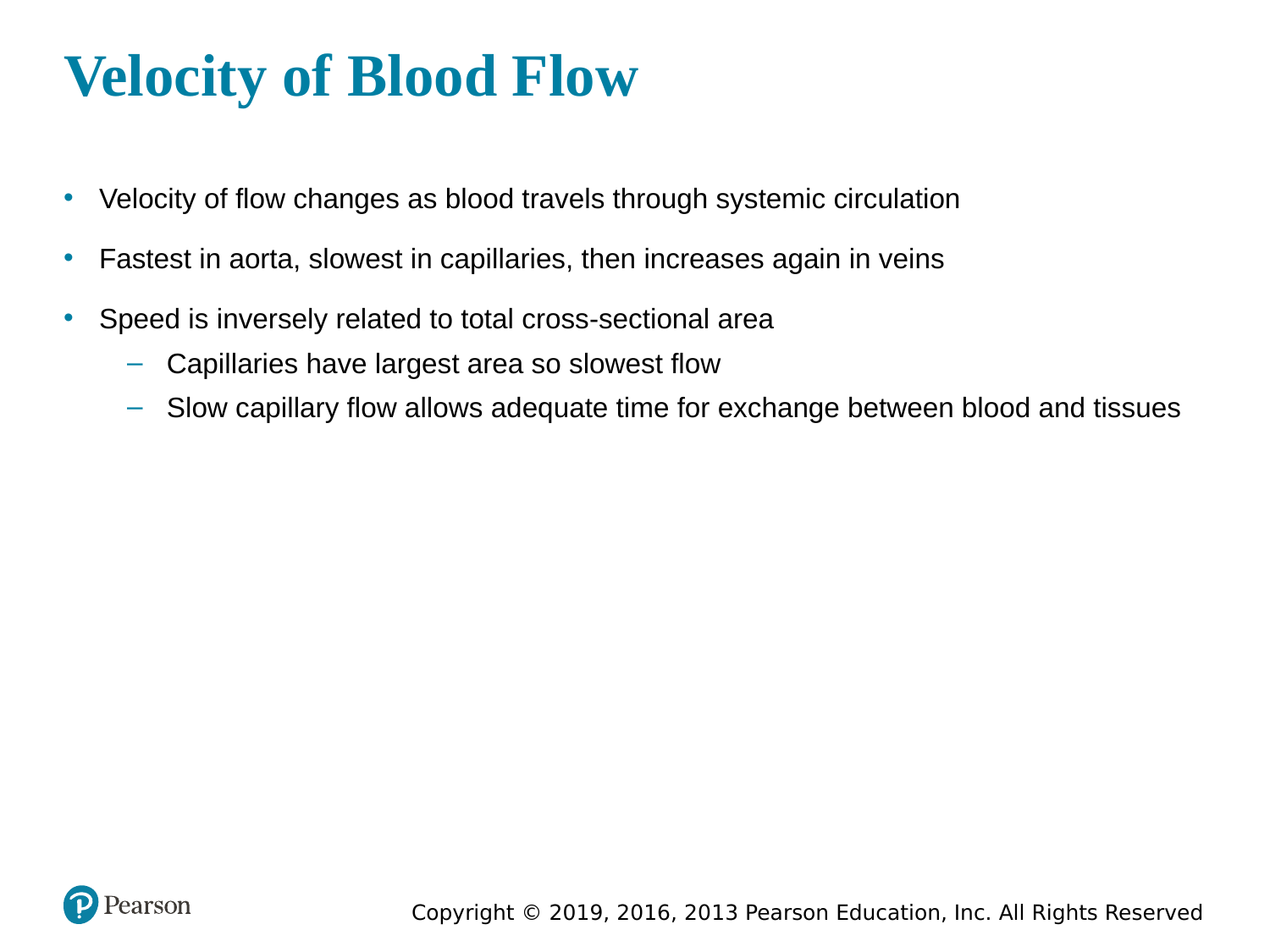

# Velocity of Blood Flow
Velocity of flow changes as blood travels through systemic circulation
Fastest in aorta, slowest in capillaries, then increases again in veins
Speed is inversely related to total cross-sectional area
Capillaries have largest area so slowest flow
Slow capillary flow allows adequate time for exchange between blood and tissues